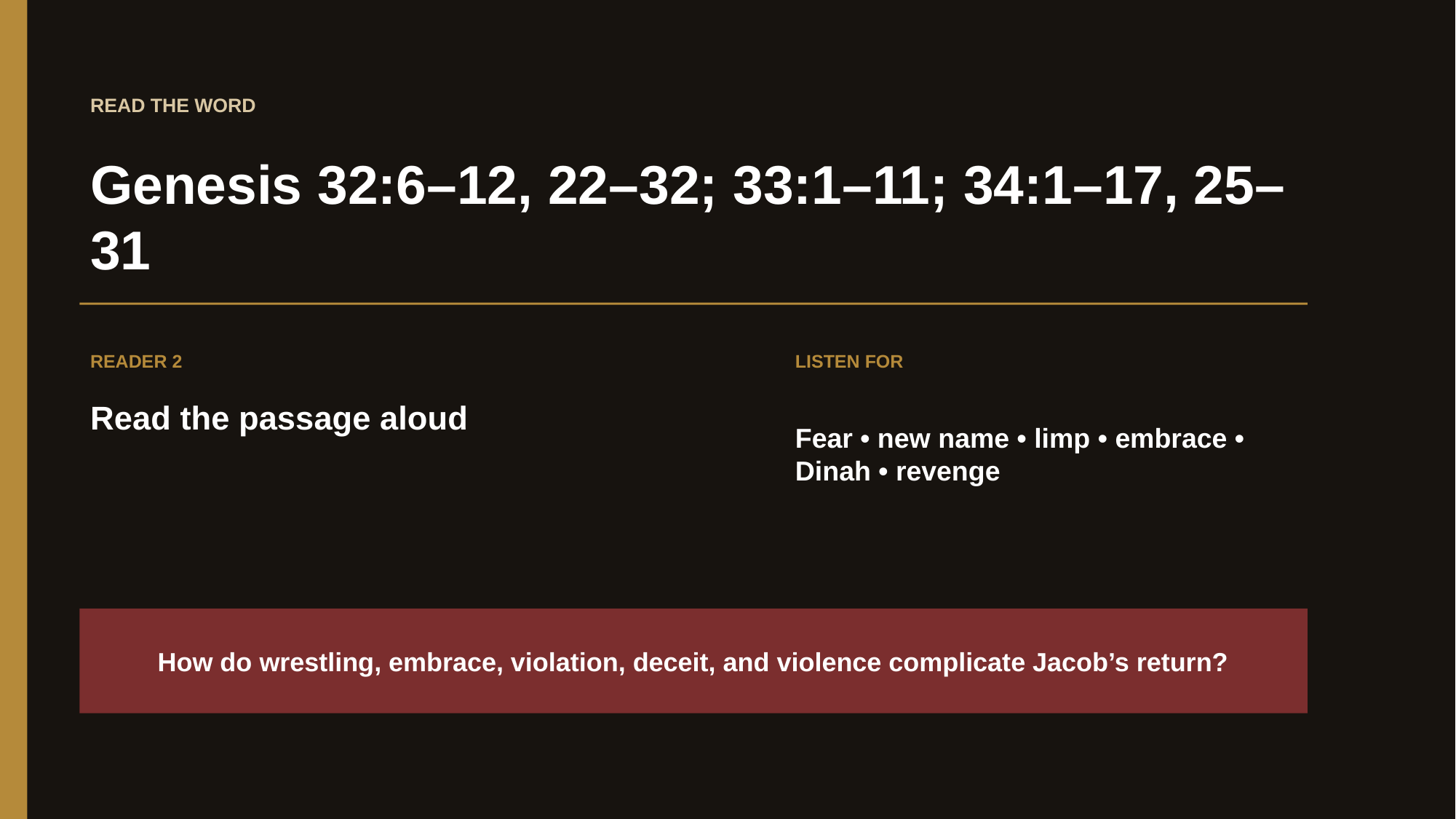

READ THE WORD
Genesis 32:6–12, 22–32; 33:1–11; 34:1–17, 25–31

READER 2
LISTEN FOR
Read the passage aloud
Fear • new name • limp • embrace • Dinah • revenge

How do wrestling, embrace, violation, deceit, and violence complicate Jacob’s return?